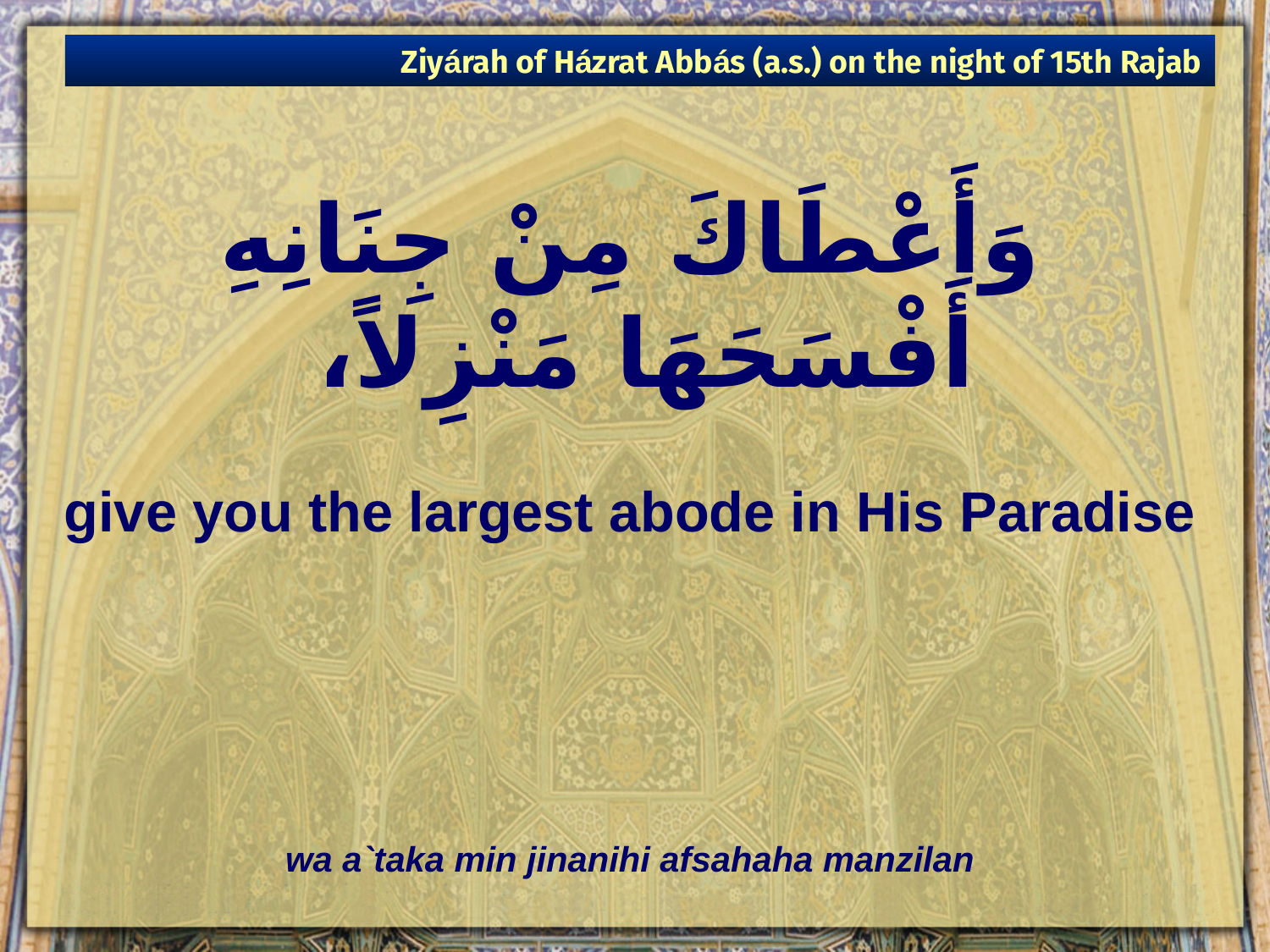

Ziyárah of Házrat Abbás (a.s.) on the night of 15th Rajab
# وَأَعْطَاكَ مِنْ جِنَانِهِ أَفْسَحَهَا مَنْزِلاً،
give you the largest abode in His Paradise
wa a`taka min jinanihi afsahaha manzilan